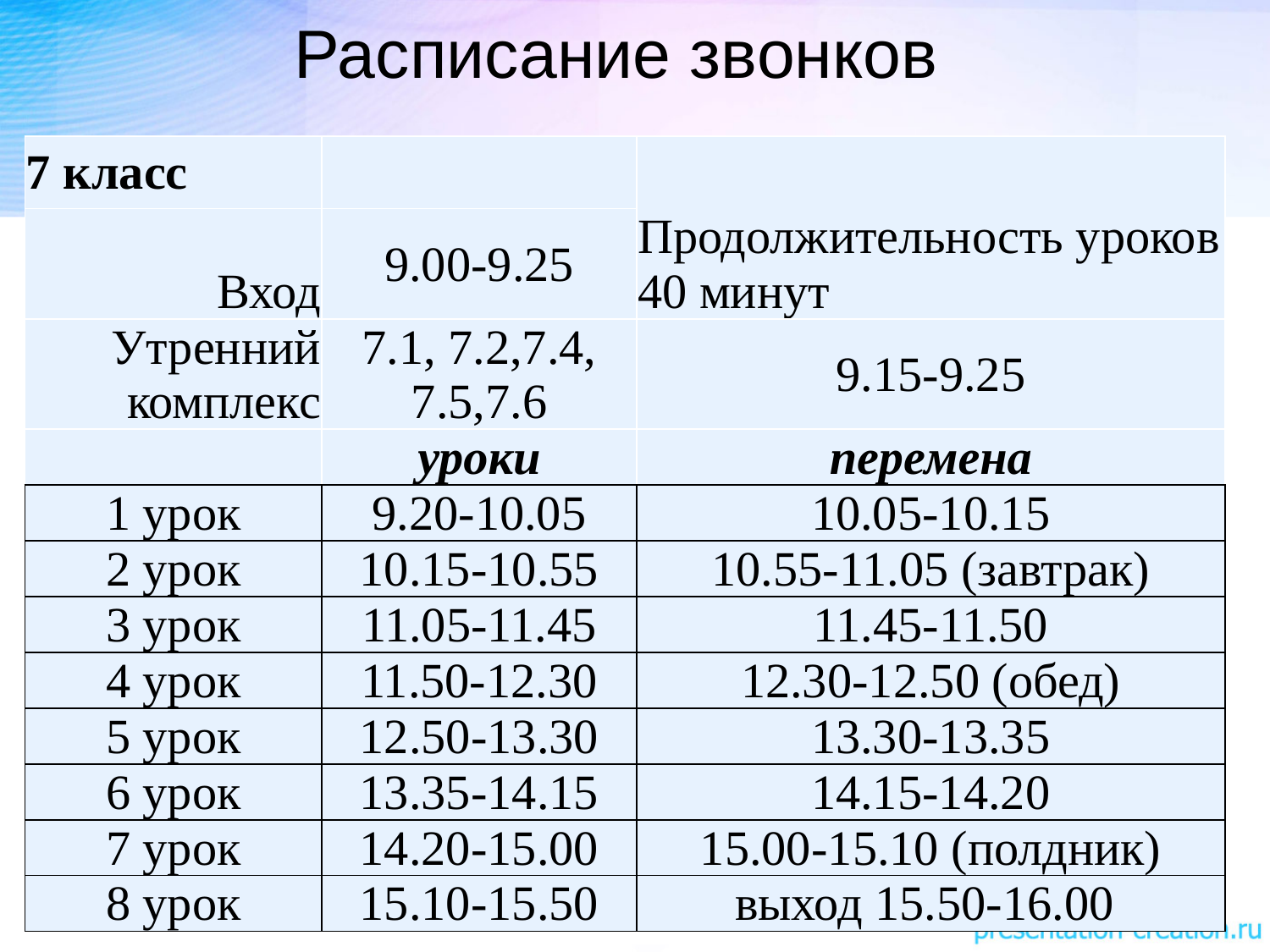

# Расписание звонков
| 7 класс |  | Продолжительность уроков 40 минут |
| --- | --- | --- |
| Вход | 9.00-9.25 |  |
| Утренний комплекс | 7.1, 7.2,7.4, 7.5,7.6 | 9.15-9.25 |
|  | уроки | перемена |
| 1 урок | 9.20-10.05 | 10.05-10.15 |
| 2 урок | 10.15-10.55 | 10.55-11.05 (завтрак) |
| 3 урок | 11.05-11.45 | 11.45-11.50 |
| 4 урок | 11.50-12.30 | 12.30-12.50 (обед) |
| 5 урок | 12.50-13.30 | 13.30-13.35 |
| 6 урок | 13.35-14.15 | 14.15-14.20 |
| 7 урок | 14.20-15.00 | 15.00-15.10 (полдник) |
| 8 урок | 15.10-15.50 | выход 15.50-16.00 |